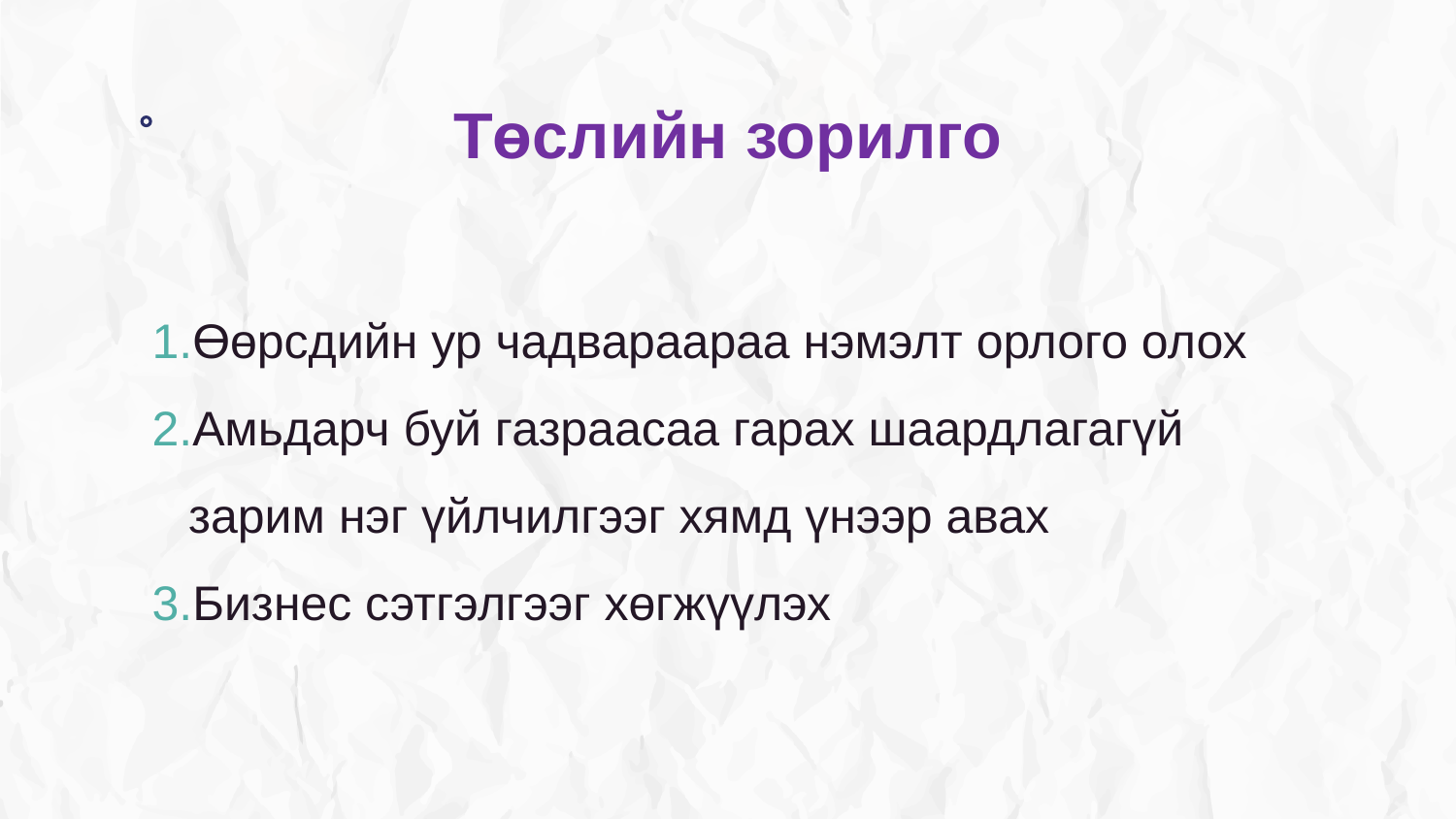

# Төслийн зорилго

Өөрсдийн ур чадвараараа нэмэлт орлого олох
Амьдарч буй газраасаа гарах шаардлагагүй зарим нэг үйлчилгээг хямд үнээр авах
Бизнес сэтгэлгээг хөгжүүлэх